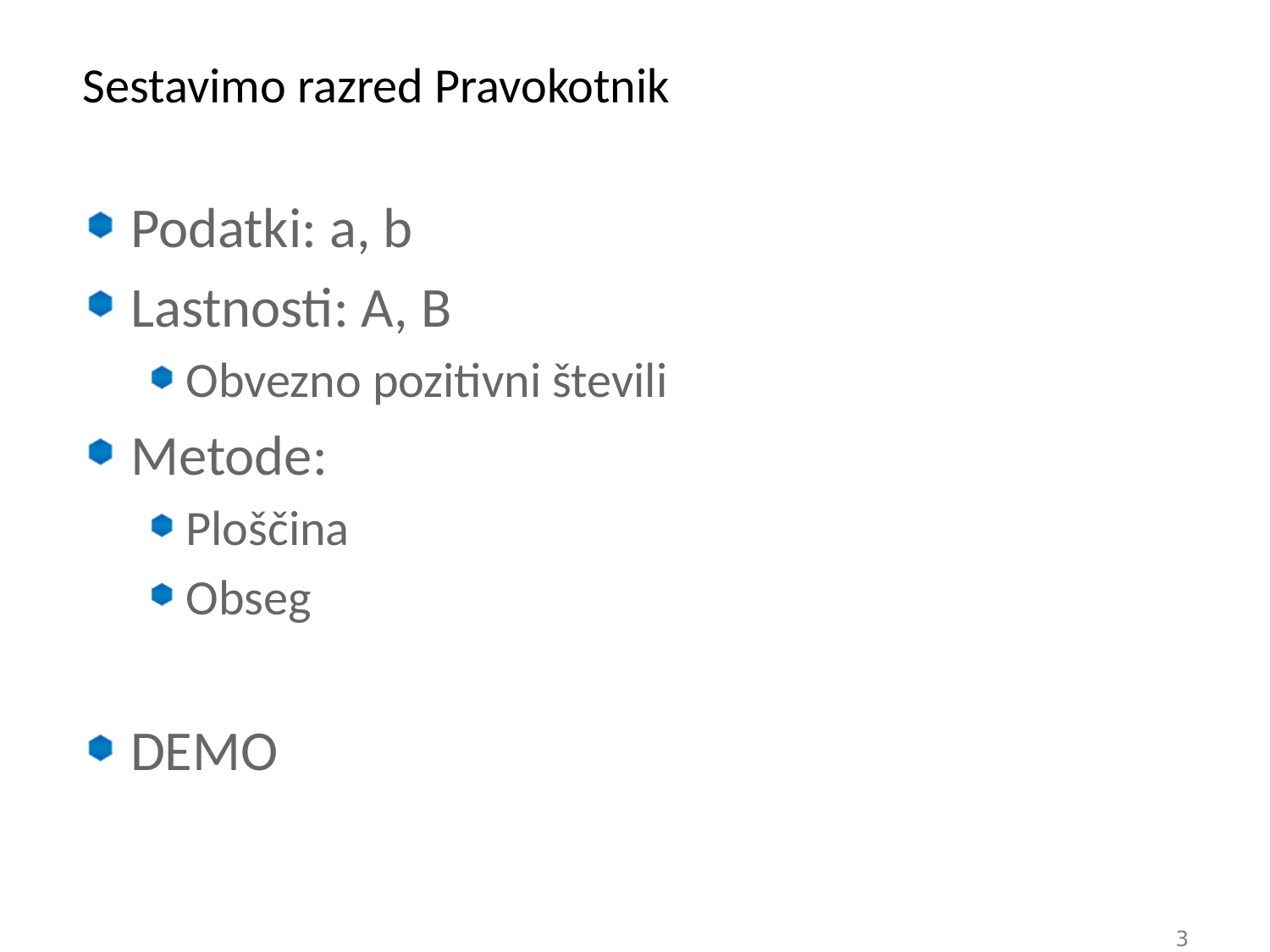

# Sestavimo razred Pravokotnik
Podatki: a, b
Lastnosti: A, B
Obvezno pozitivni števili
Metode:
Ploščina
Obseg

DEMO
3